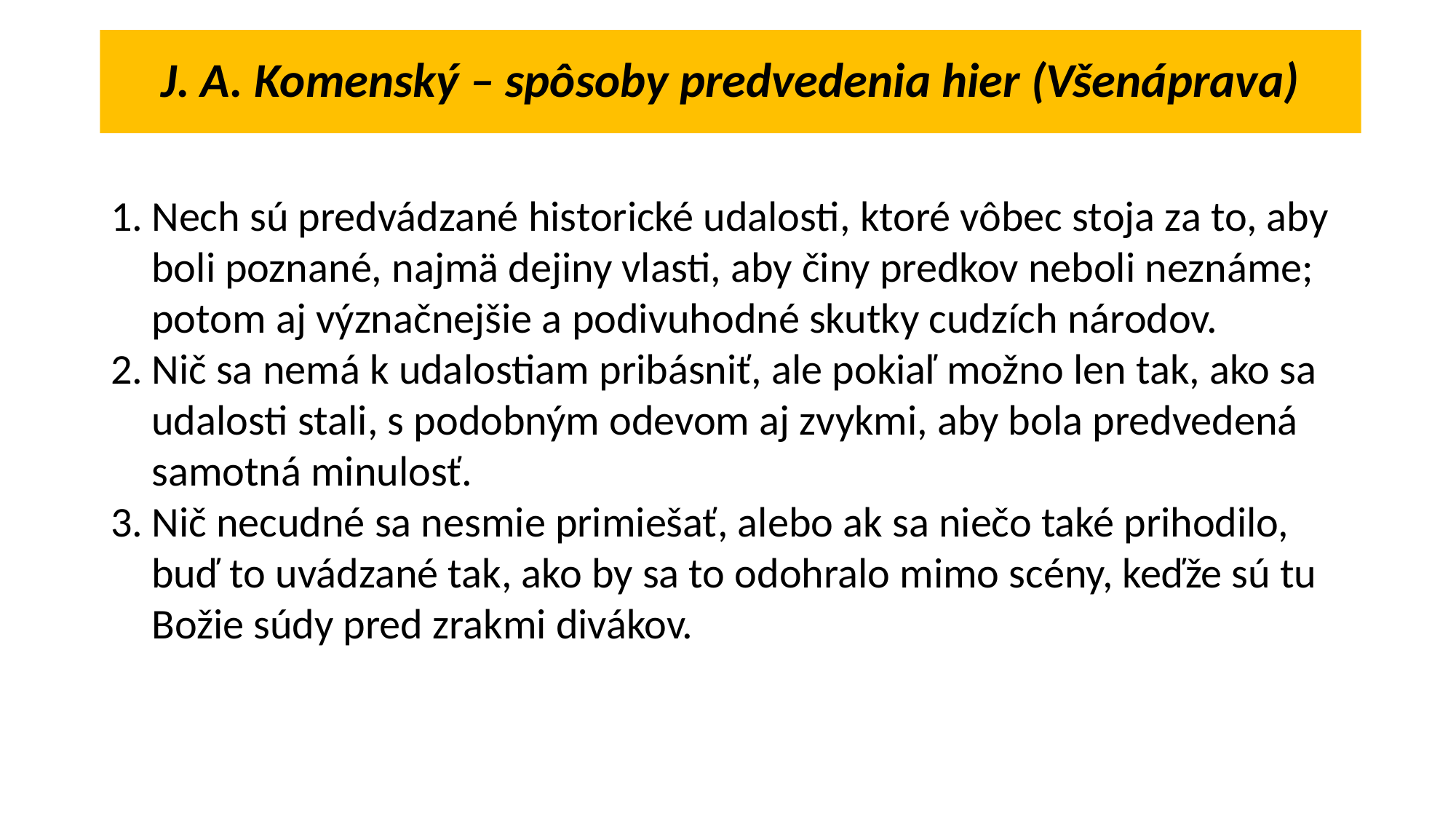

# J. A. Komenský – spôsoby predvedenia hier (Všenáprava)
Nech sú predvádzané historické udalosti, ktoré vôbec stoja za to, aby boli poznané, najmä dejiny vlasti, aby činy predkov neboli neznáme; potom aj význačnejšie a podivuhodné skutky cudzích národov.
Nič sa nemá k udalostiam pribásniť, ale pokiaľ možno len tak, ako sa udalosti stali, s podobným odevom aj zvykmi, aby bola predvedená samotná minulosť.
Nič necudné sa nesmie primiešať, alebo ak sa niečo také prihodilo, buď to uvádzané tak, ako by sa to odohralo mimo scény, keďže sú tu Božie súdy pred zrakmi divákov.